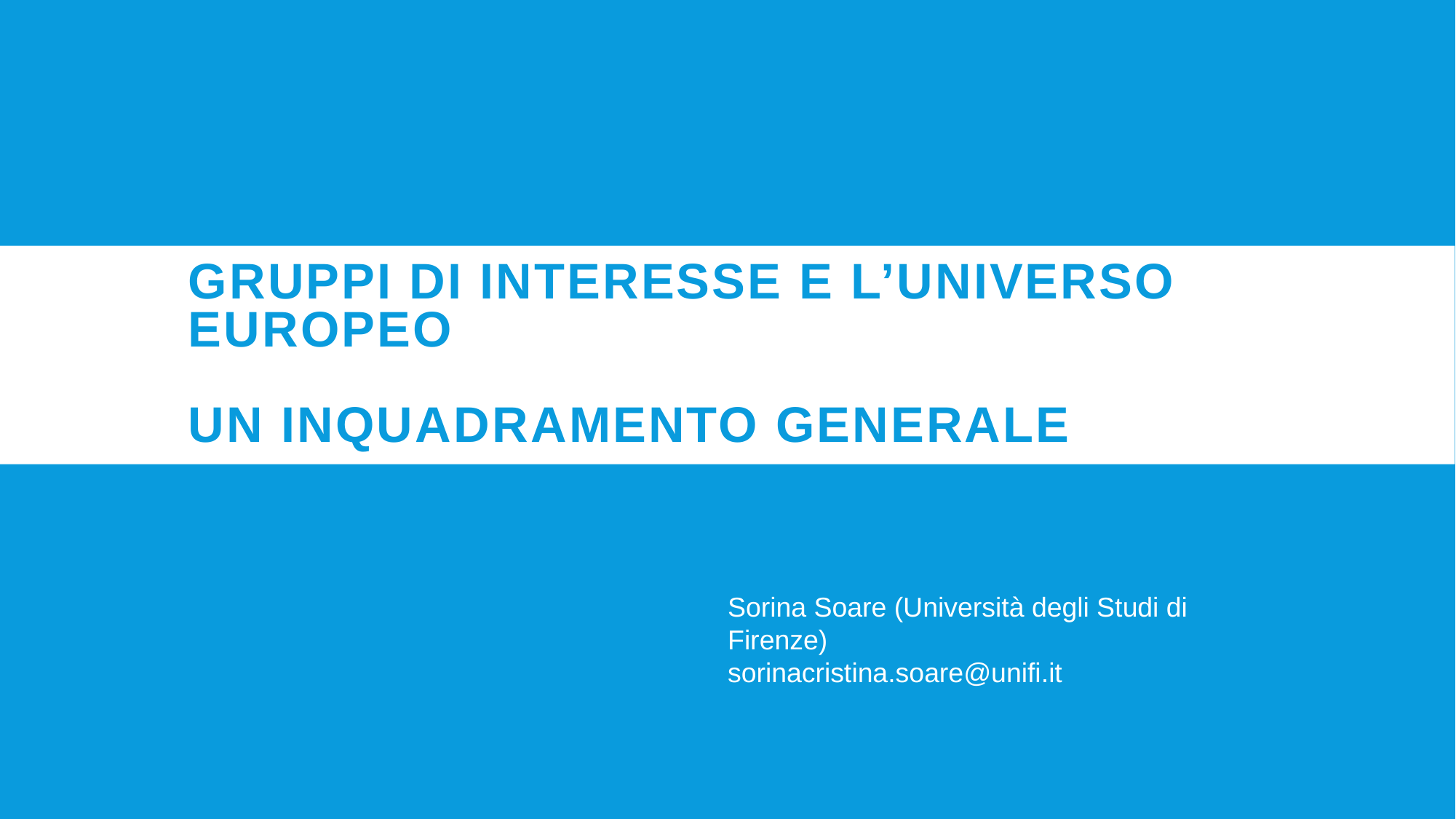

# Gruppi di interesse e l’universo europeo un inquadramento generale

Sorina Soare (Università degli Studi di Firenze)
sorinacristina.soare@unifi.it